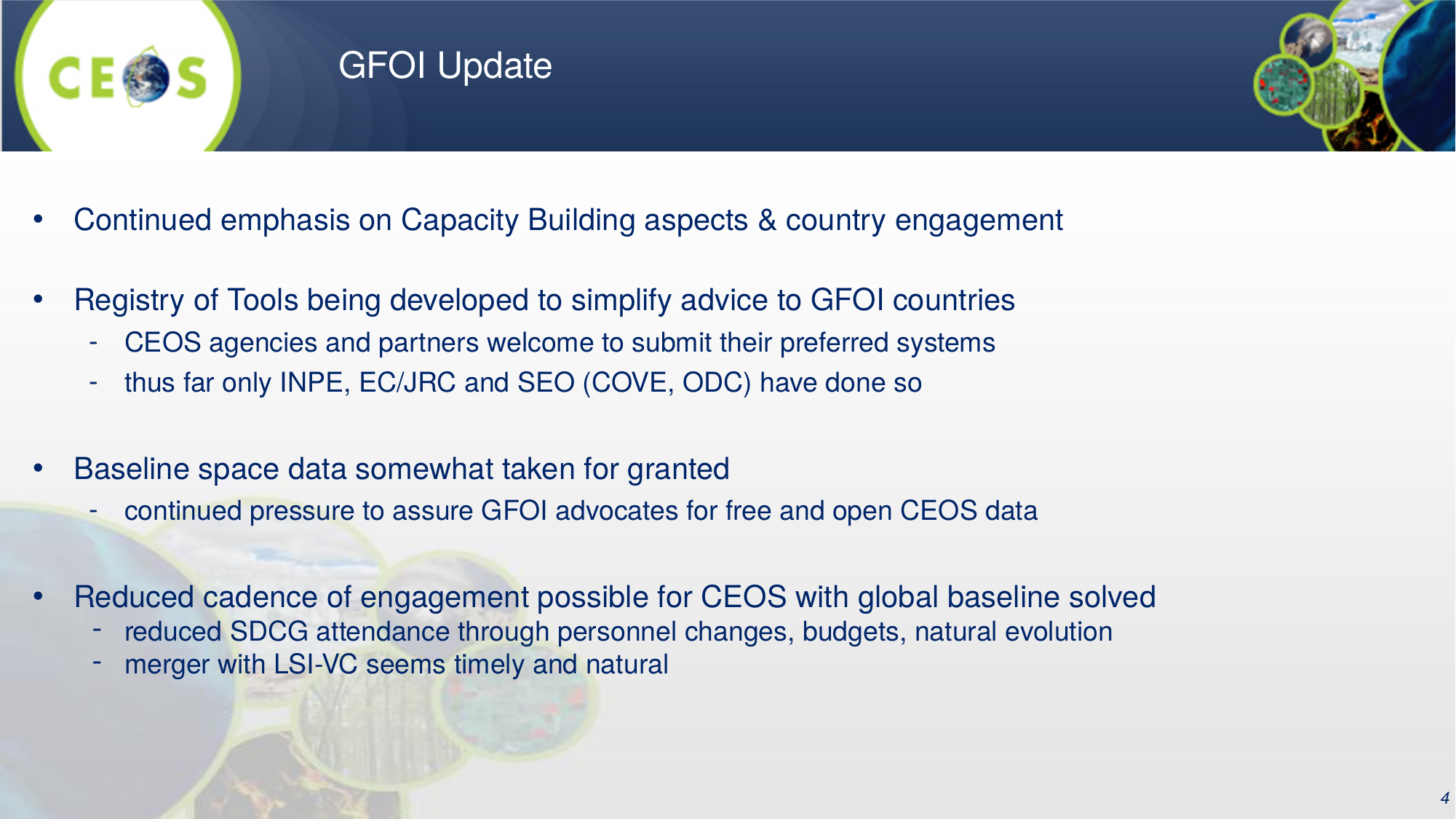

GFOI Update

Continued emphasis on Capacity Building aspects & country engagement

Registry of Tools being developed to simplify advice to GFOI countries
CEOS agencies and partners welcome to submit their preferred systems
thus far only INPE, EC/JRC and SEO (COVE, ODC) have done so

Baseline space data somewhat taken for granted
continued pressure to assure GFOI advocates for free and open CEOS data

Reduced cadence of engagement possible for CEOS with global baseline solved
reduced SDCG attendance through personnel changes, budgets, natural evolution
merger with LSI-VC seems timely and natural

4